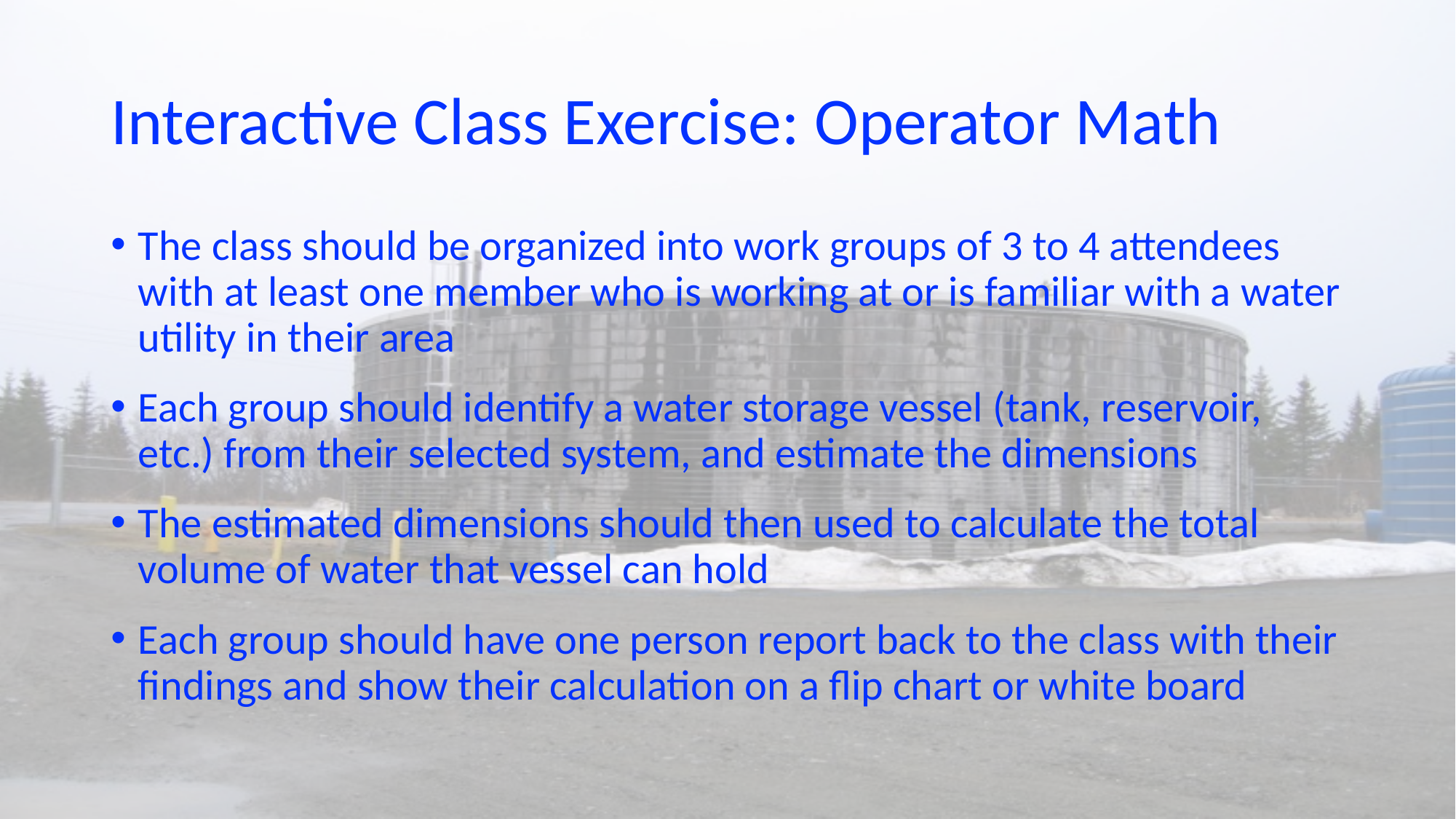

# Interactive Class Exercise: Operator Math
The class should be organized into work groups of 3 to 4 attendees with at least one member who is working at or is familiar with a water utility in their area
Each group should identify a water storage vessel (tank, reservoir, etc.) from their selected system, and estimate the dimensions
The estimated dimensions should then used to calculate the total volume of water that vessel can hold
Each group should have one person report back to the class with their findings and show their calculation on a flip chart or white board